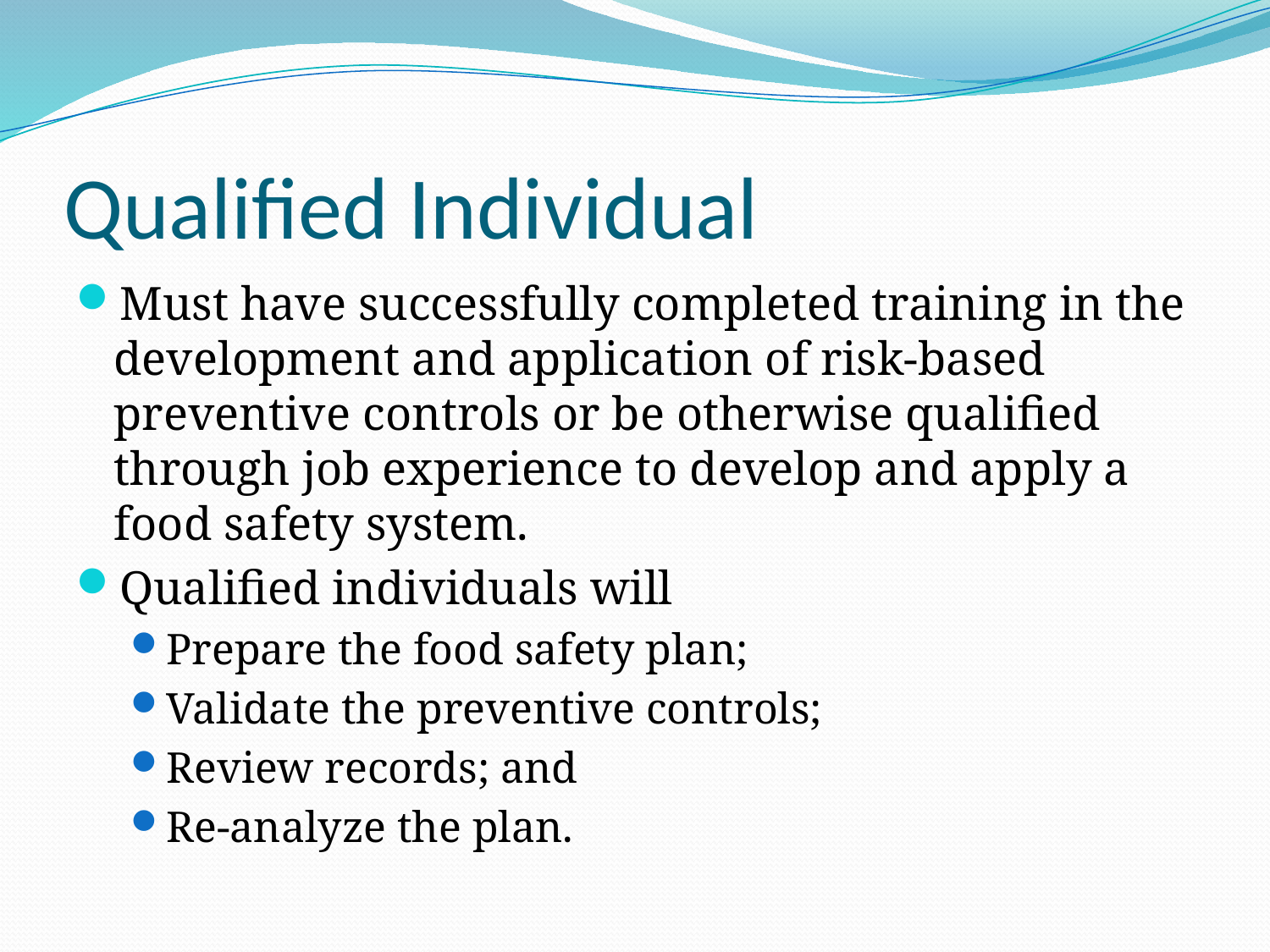

# Qualified Individual
Must have successfully completed training in the development and application of risk-based preventive controls or be otherwise qualified through job experience to develop and apply a food safety system.
Qualified individuals will
Prepare the food safety plan;
Validate the preventive controls;
Review records; and
Re-analyze the plan.